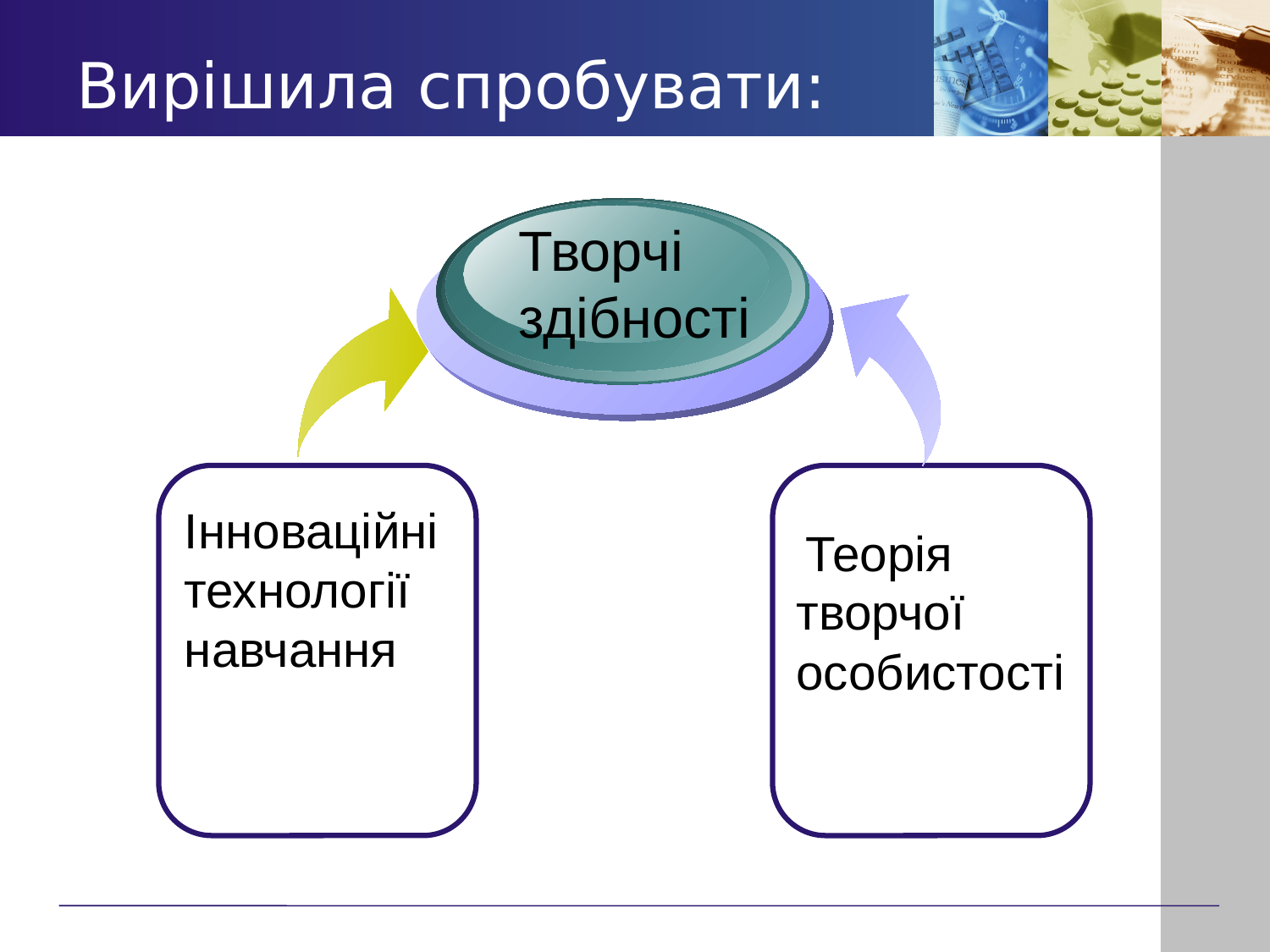

# Вирішила спробувати:

Творчі здібності

Інноваційні технології навчання
 Теорія творчої особистості